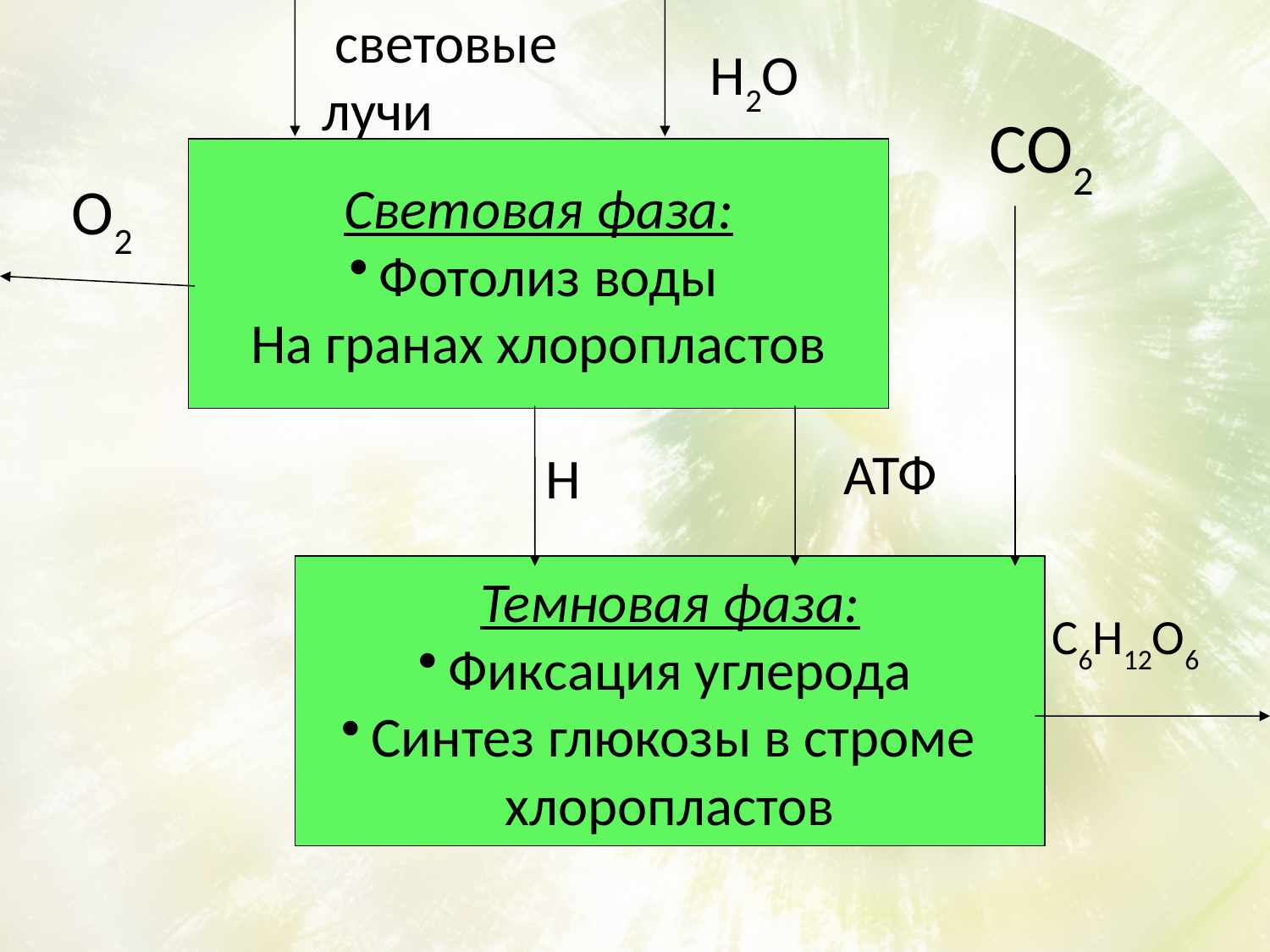

cветовые
лучи

 H2O
                                CO2
Световая фаза:
Фотолиз воды
На гранах хлоропластов
 O2

 АТФ
 H
Темновая фаза:
Фиксация углерода
Синтез глюкозы в строме
хлоропластов
             C6H12O6